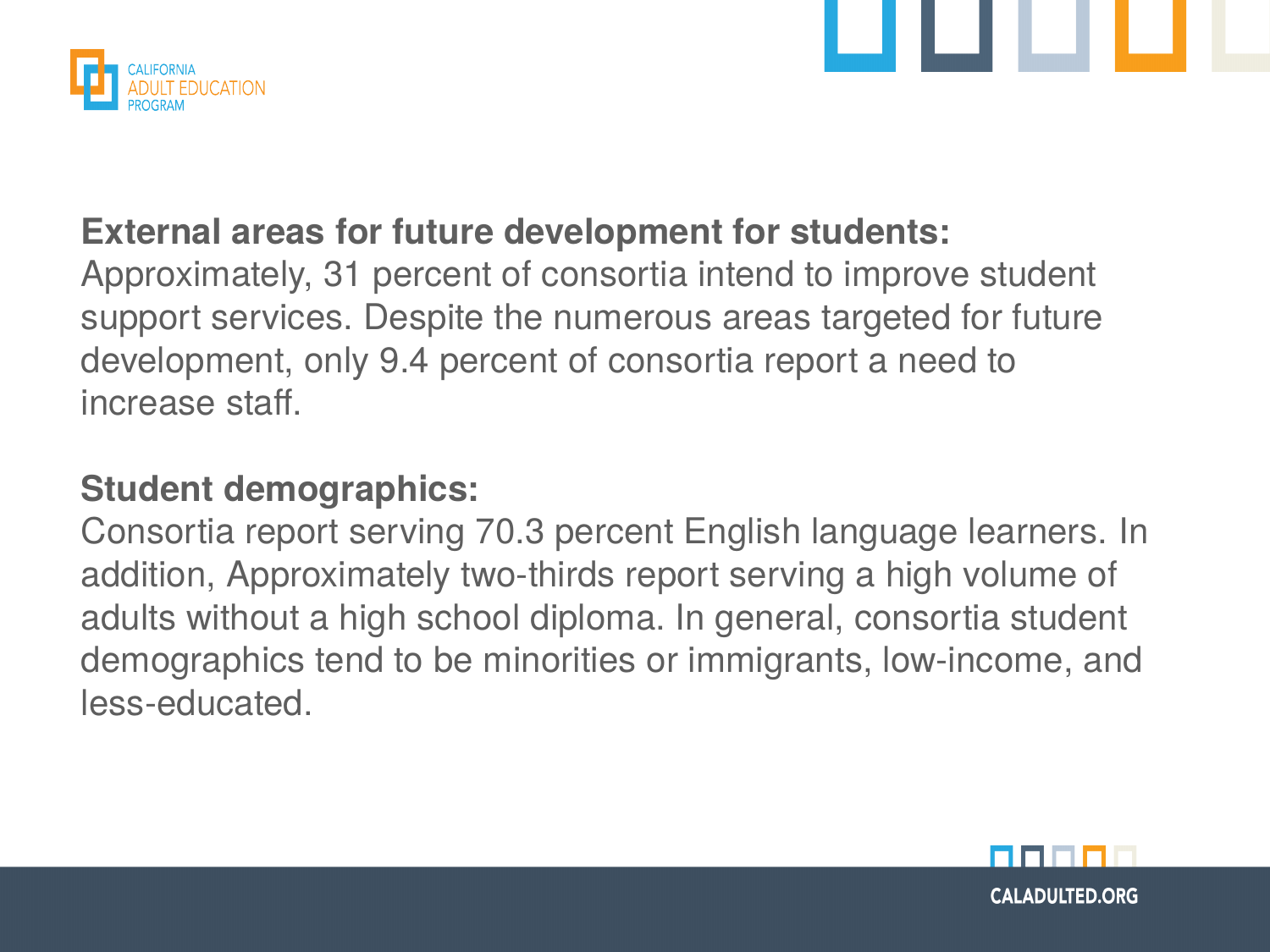

External areas for future development for students:
Approximately, 31 percent of consortia intend to improve student support services. Despite the numerous areas targeted for future development, only 9.4 percent of consortia report a need to increase staff.

Student demographics:
Consortia report serving 70.3 percent English language learners. In addition, Approximately two-thirds report serving a high volume of adults without a high school diploma. In general, consortia student demographics tend to be minorities or immigrants, low-income, and less-educated.